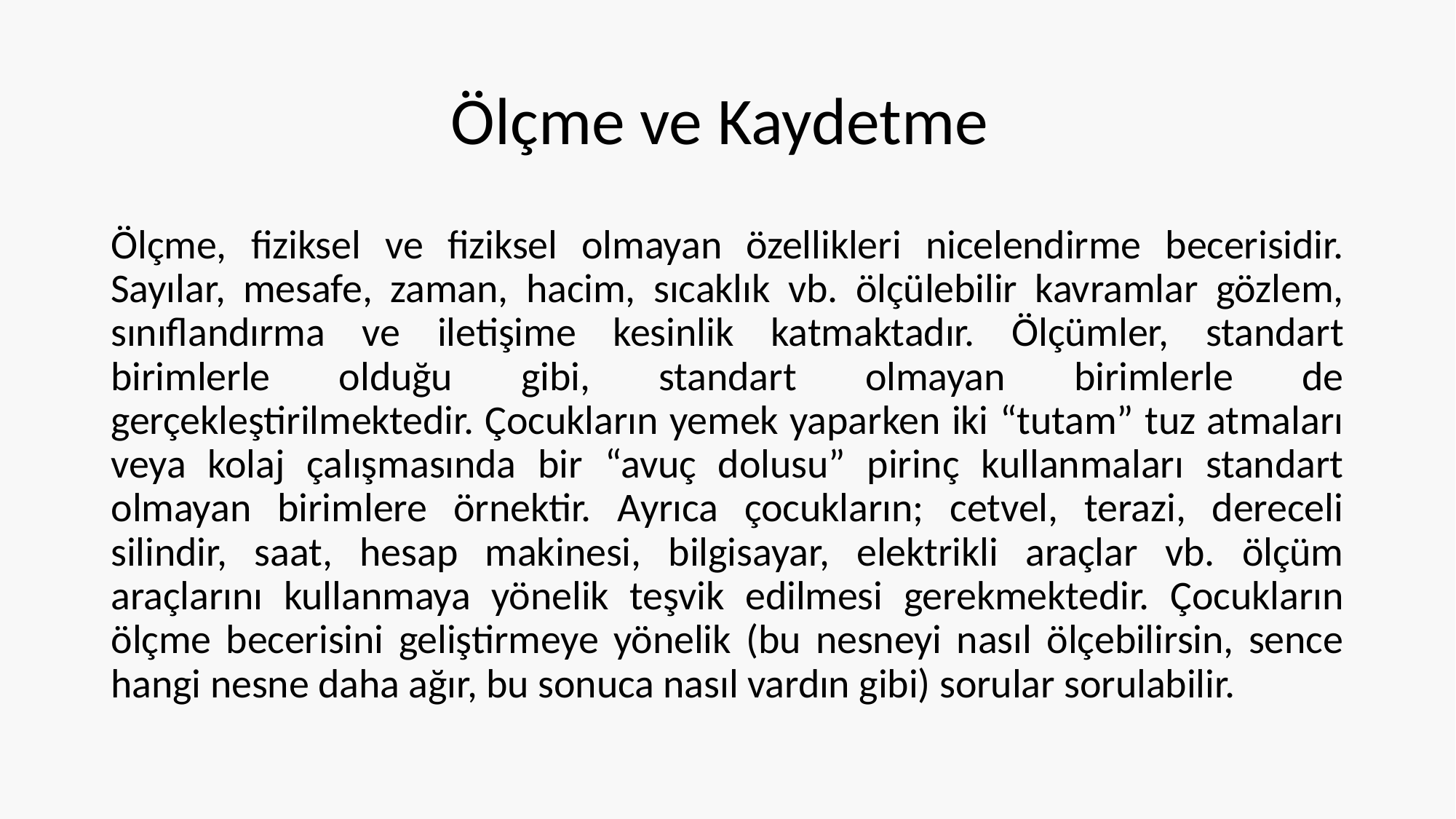

Ölçme ve Kaydetme
Ölçme, fiziksel ve fiziksel olmayan özellikleri nicelendirme becerisidir. Sayılar, mesafe, zaman, hacim, sıcaklık vb. ölçülebilir kavramlar gözlem, sınıflandırma ve iletişime kesinlik katmaktadır. Ölçümler, standart birimlerle olduğu gibi, standart olmayan birimlerle de gerçekleştirilmektedir. Çocukların yemek yaparken iki “tutam” tuz atmaları veya kolaj çalışmasında bir “avuç dolusu” pirinç kullanmaları standart olmayan birimlere örnektir. Ayrıca çocukların; cetvel, terazi, dereceli silindir, saat, hesap makinesi, bilgisayar, elektrikli araçlar vb. ölçüm araçlarını kullanmaya yönelik teşvik edilmesi gerekmektedir. Çocukların ölçme becerisini geliştirmeye yönelik (bu nesneyi nasıl ölçebilirsin, sence hangi nesne daha ağır, bu sonuca nasıl vardın gibi) sorular sorulabilir.